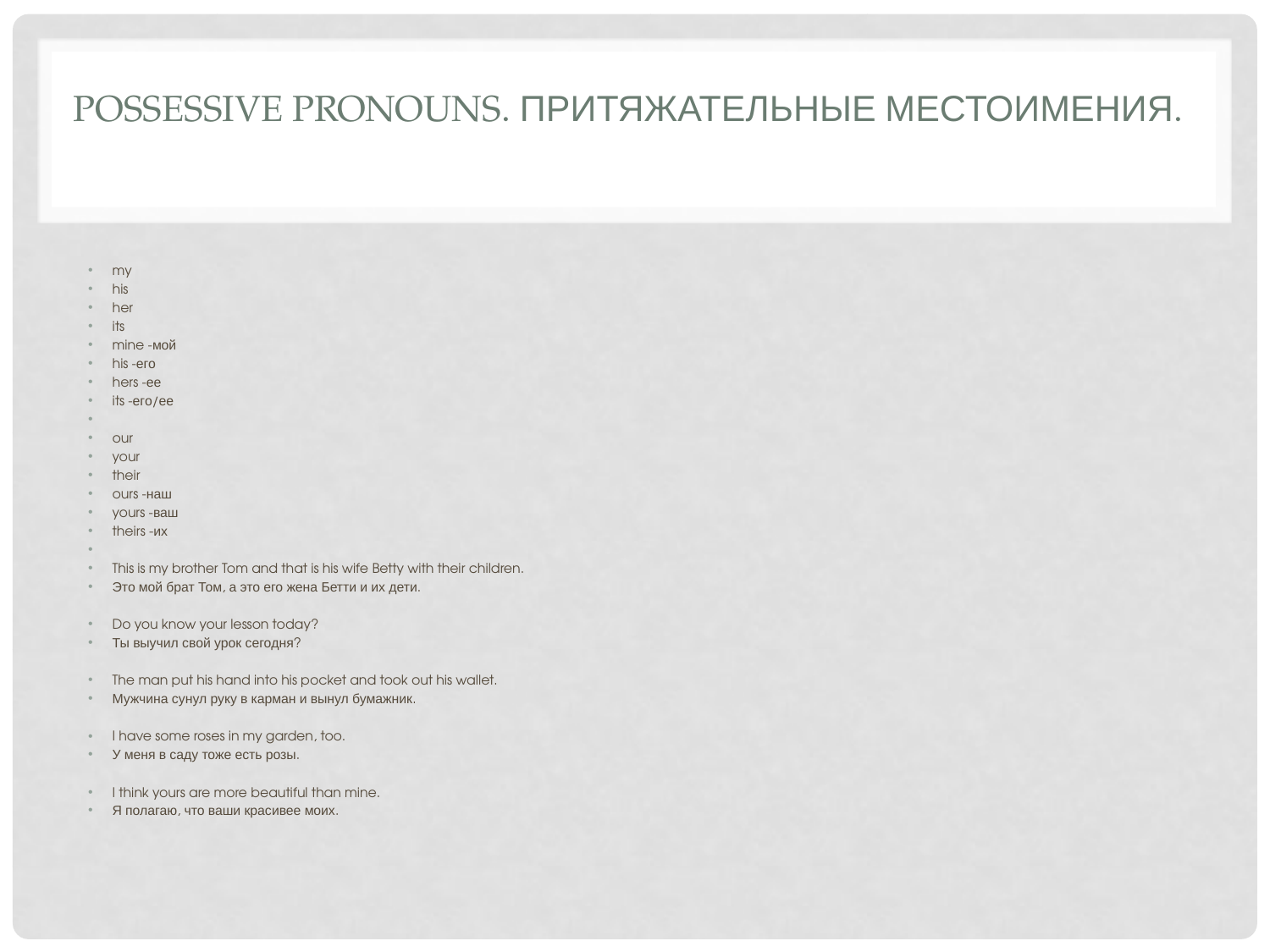

# Possessive pronouns. Притяжательные местоимения.

my
his
her
its
mine -мой
his -его
hers -ее
its -его/ее

our
your
their
ours -наш
yours -ваш
theirs -их

This is my brother Tom and that is his wife Betty with their children.
Это мой брат Том, а это его жена Бетти и их дети.

Do you know your lesson today?
Ты выучил свой урок сегодня?

The man put his hand into his pocket and took out his wallet.
Мужчина сунул руку в карман и вынул бумажник.

I have some roses in my garden, too.
У меня в саду тоже есть розы.

I think yours are more beautiful than mine.
Я полагаю, что ваши красивее моих.